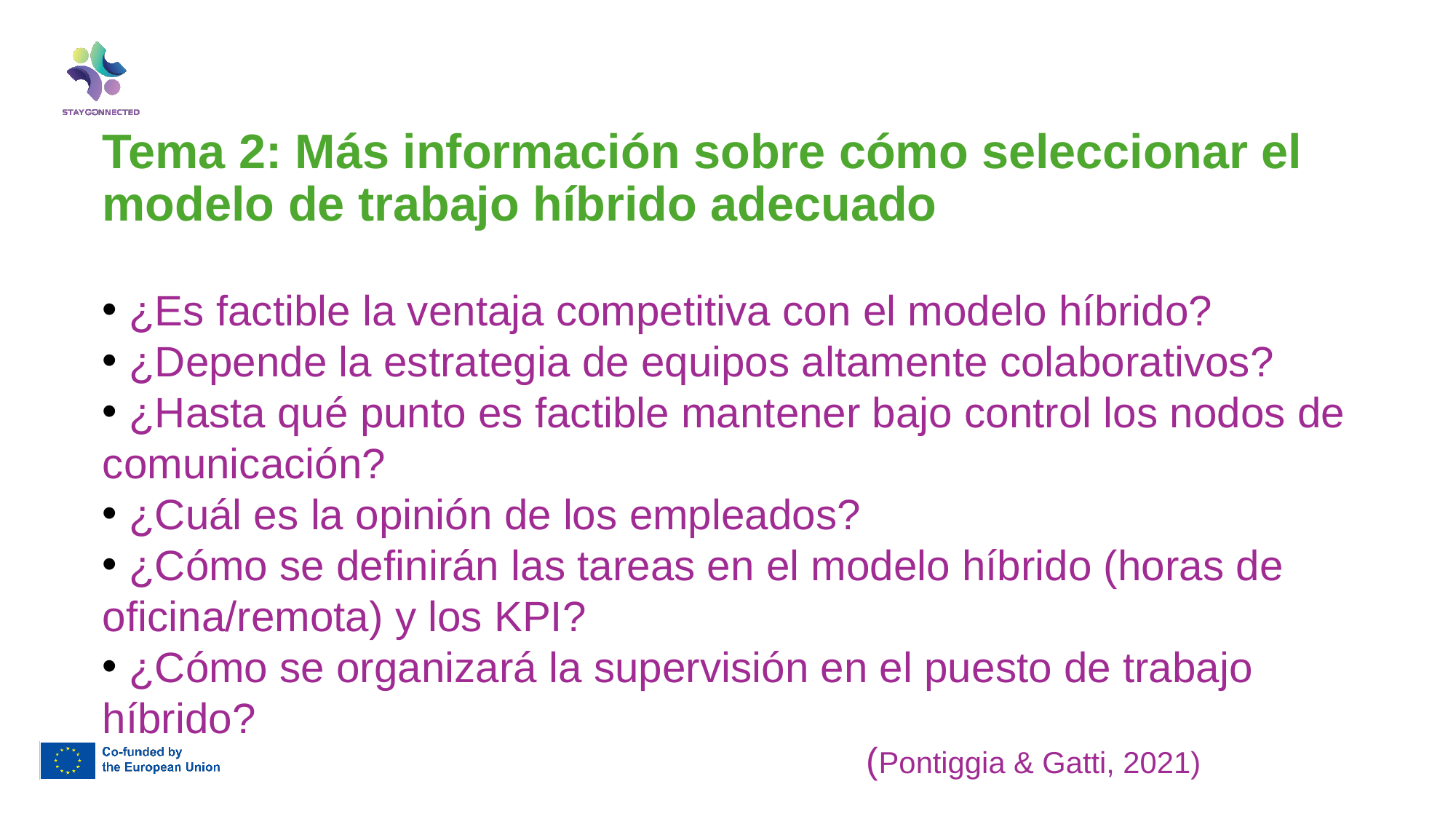

Tema 2: Más información sobre cómo seleccionar el modelo de trabajo híbrido adecuado

 ¿Es factible la ventaja competitiva con el modelo híbrido?
 ¿Depende la estrategia de equipos altamente colaborativos?
 ¿Hasta qué punto es factible mantener bajo control los nodos de comunicación?
 ¿Cuál es la opinión de los empleados?
 ¿Cómo se definirán las tareas en el modelo híbrido (horas de oficina/remota) y los KPI?
 ¿Cómo se organizará la supervisión en el puesto de trabajo híbrido?
							(Pontiggia & Gatti, 2021)